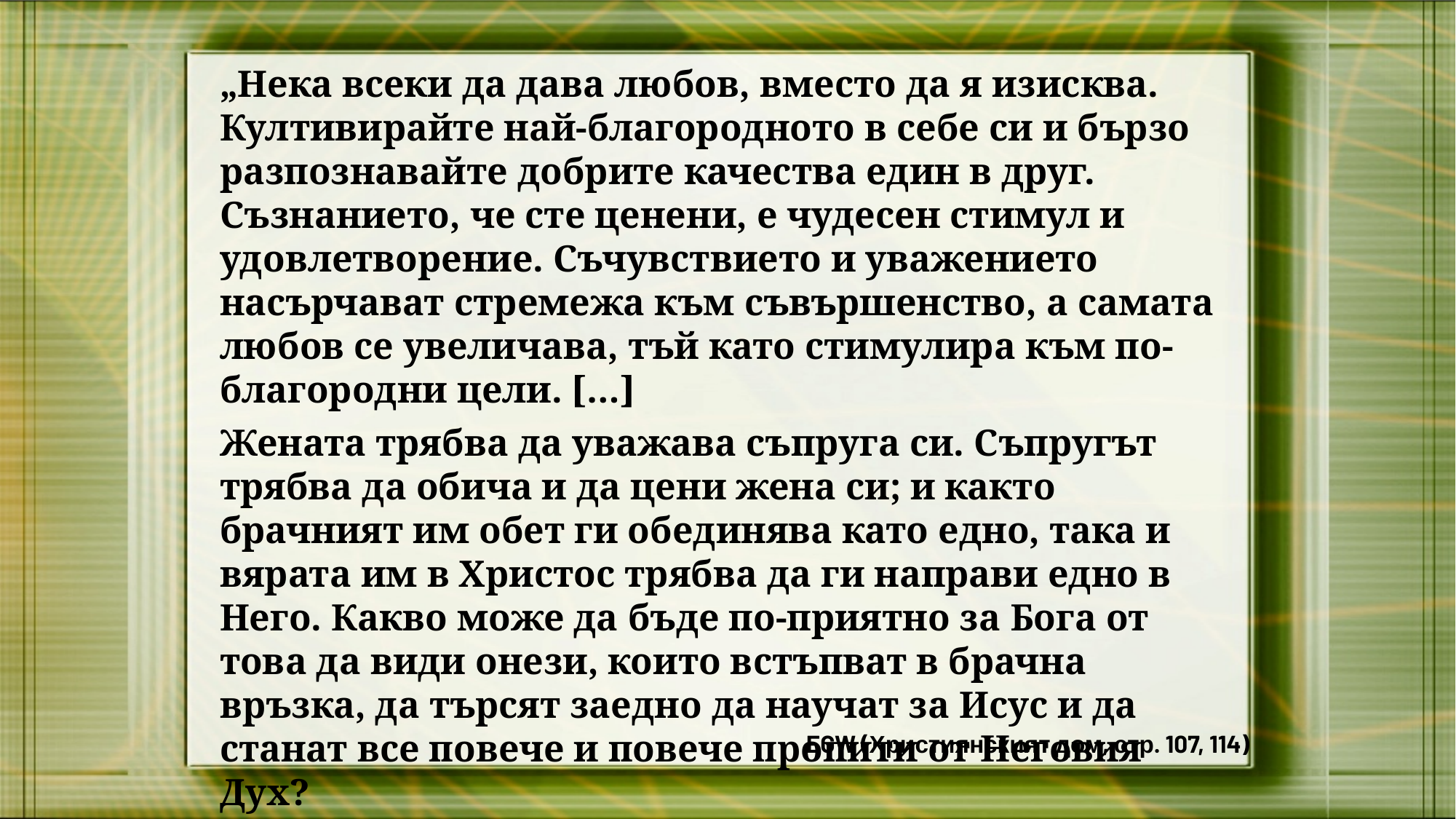

„Нека всеки да дава любов, вместо да я изисква. Култивирайте най-благородното в себе си и бързо разпознавайте добрите качества един в друг. Съзнанието, че сте ценени, е чудесен стимул и удовлетворение. Съчувствието и уважението насърчават стремежа към съвършенство, а самата любов се увеличава, тъй като стимулира към по-благородни цели. […]
Жената трябва да уважава съпруга си. Съпругът трябва да обича и да цени жена си; и както брачният им обет ги обединява като едно, така и вярата им в Христос трябва да ги направи едно в Него. Какво може да бъде по-приятно за Бога от това да види онези, които встъпват в брачна връзка, да търсят заедно да научат за Исус и да станат все повече и повече пропити от Неговия Дух?
EGW (Християнският дом, стр. 107, 114)